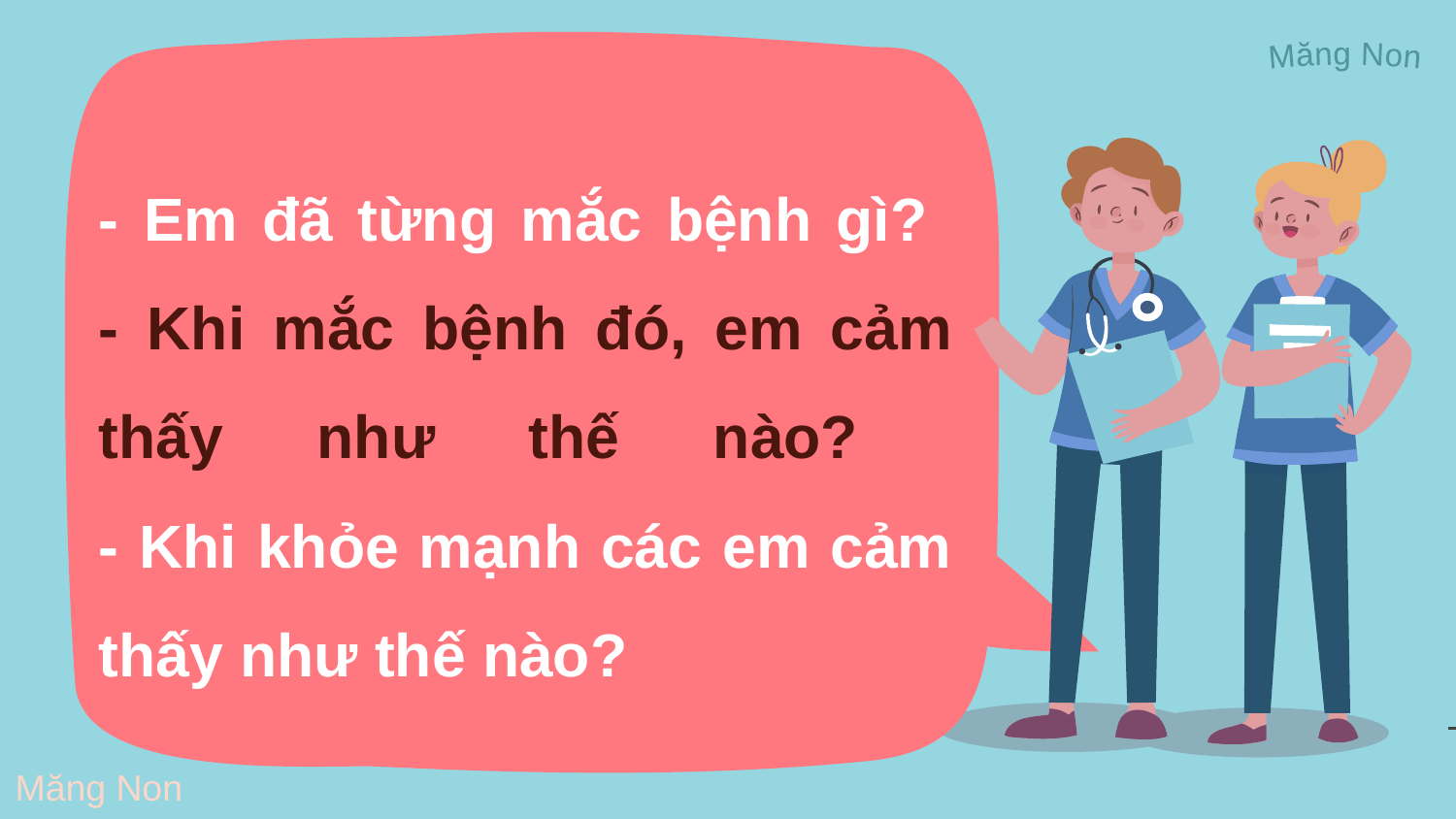

- Em đã từng mắc bệnh gì?
- Khi mắc bệnh đó, em cảm thấy như thế nào?
- Khi khỏe mạnh các em cảm thấy như thế nào?